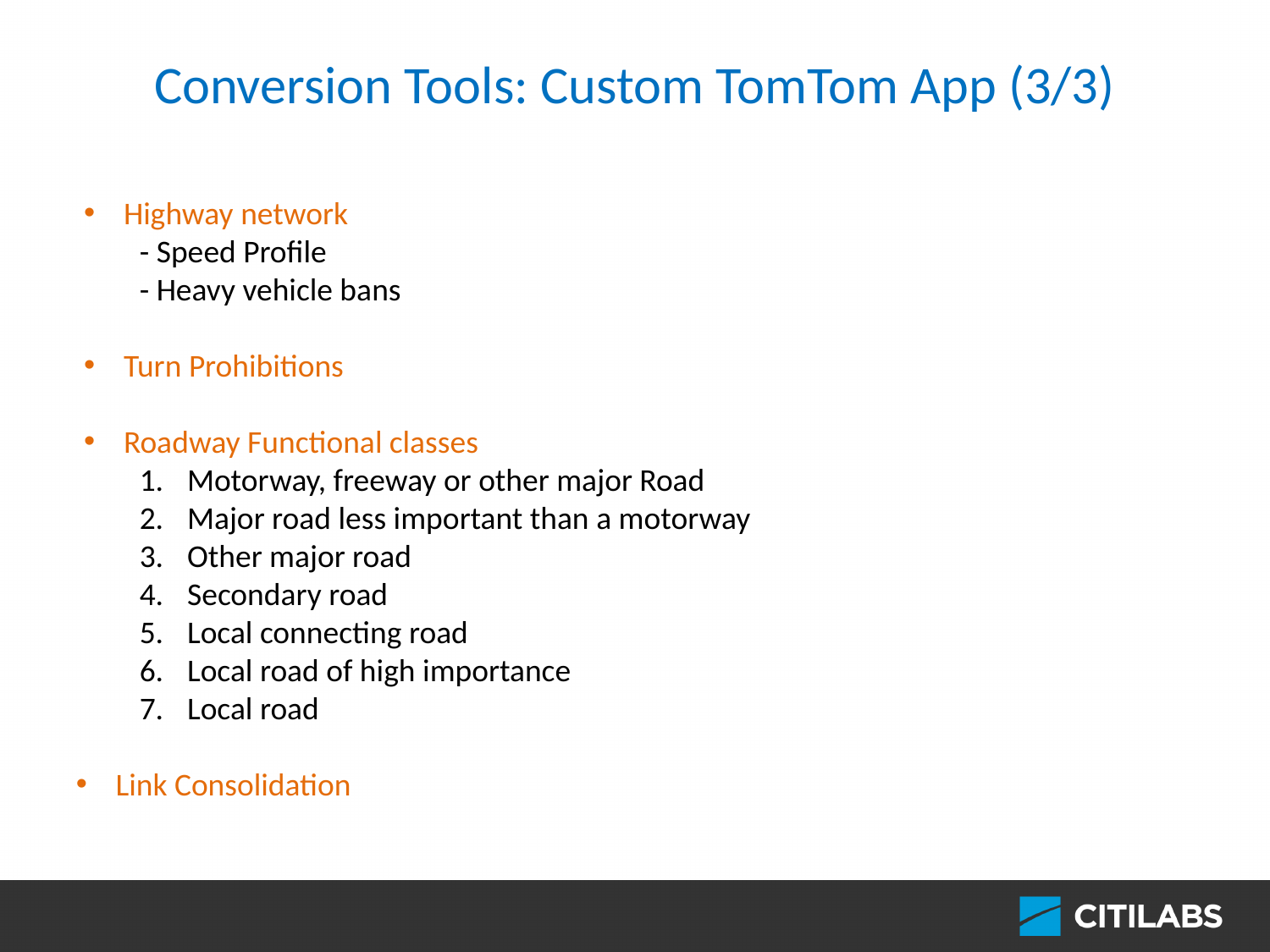

# Conversion Tools: Custom TomTom App (3/3)
Highway network
- Speed Profile
- Heavy vehicle bans

Turn Prohibitions

Roadway Functional classes
Motorway, freeway or other major Road
Major road less important than a motorway
Other major road
Secondary road
Local connecting road
Local road of high importance
Local road

Link Consolidation